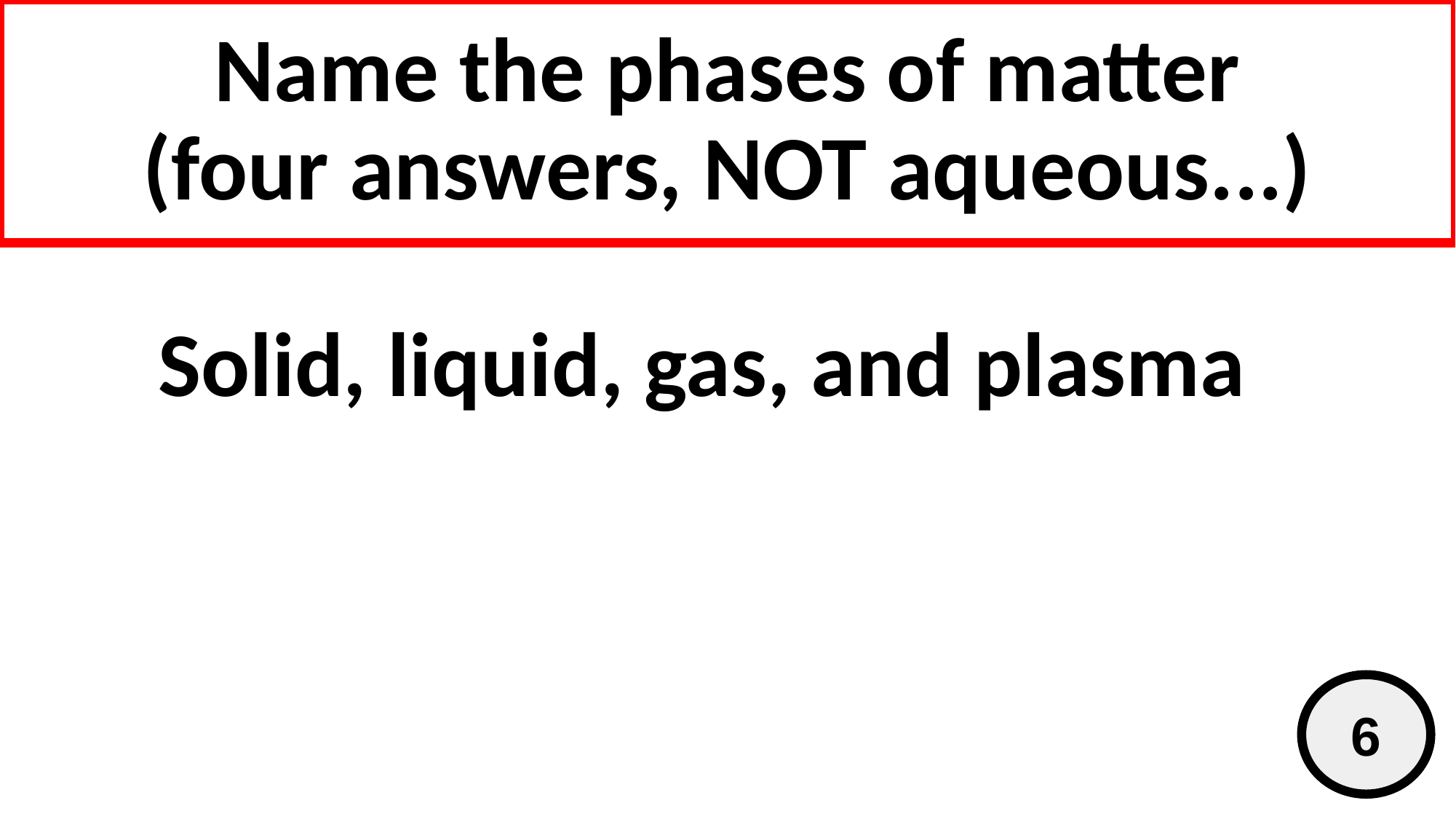

# Name the phases of matter (four answers, NOT aqueous...)
Solid, liquid, gas, and plasma
6